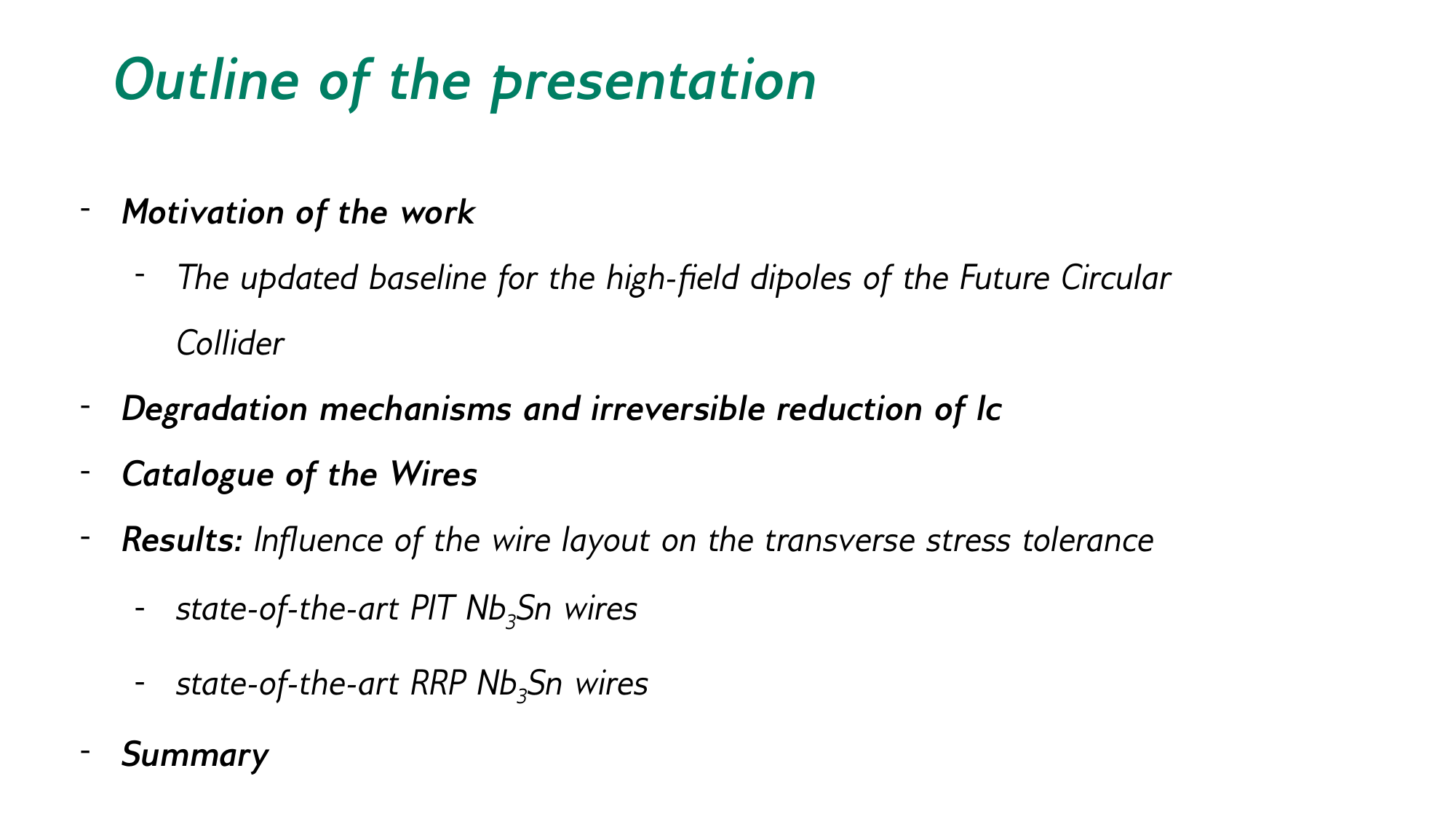

Outline of the presentation
Motivation of the work
The updated baseline for the high-field dipoles of the Future Circular Collider
Degradation mechanisms and irreversible reduction of Ic
Catalogue of the Wires
Results: Influence of the wire layout on the transverse stress tolerance
state-of-the-art PIT Nb3Sn wires
state-of-the-art RRP Nb3Sn wires
Summary